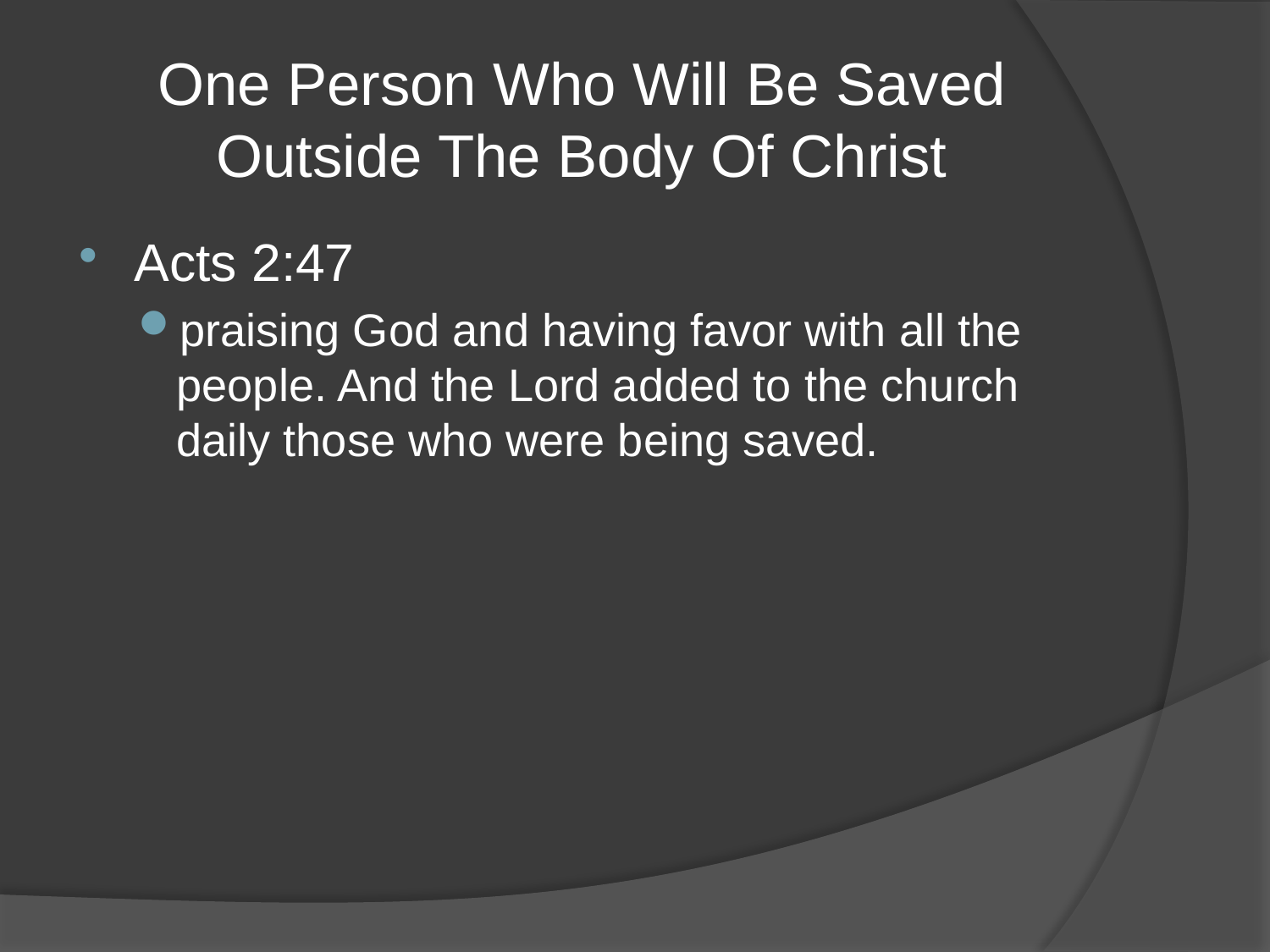

# One Person Who Will Be Saved Outside The Body Of Christ
Acts 2:47
praising God and having favor with all the people. And the Lord added to the church daily those who were being saved.